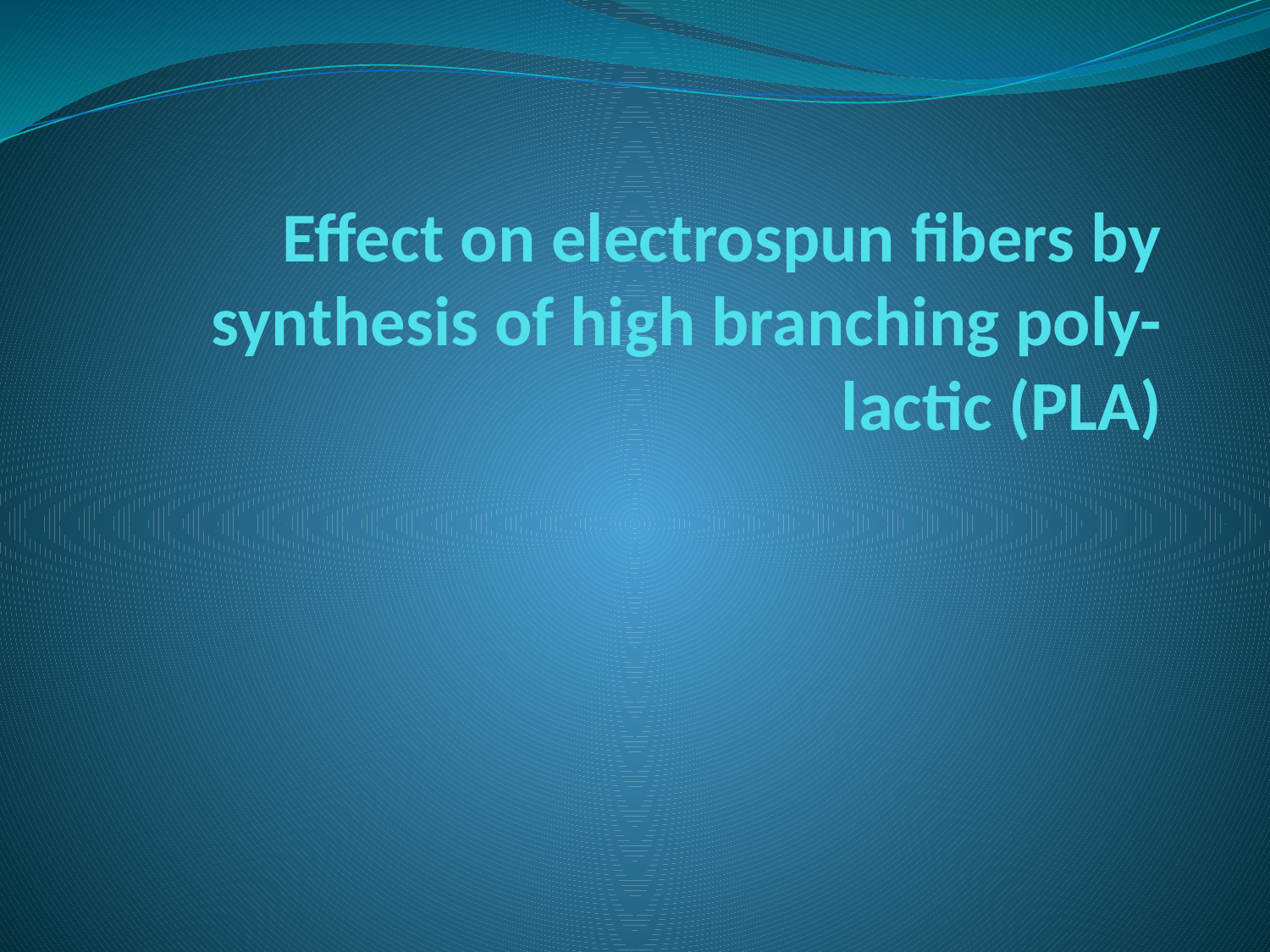

# Effect on electrospun fibers by synthesis of high branching poly-lactic (PLA)